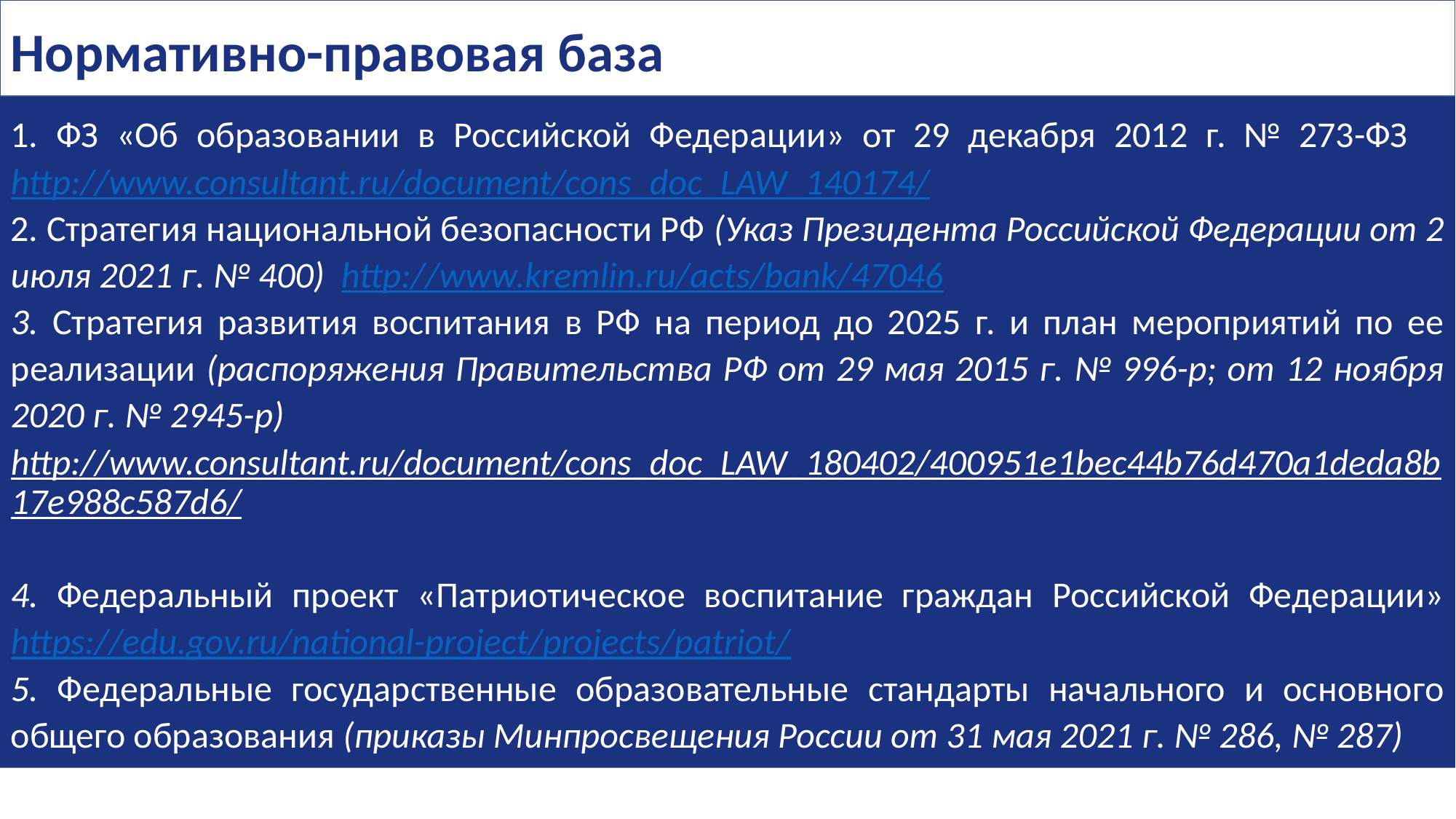

1. ФЗ «Об образовании в Российской Федерации» от 29 декабря 2012 г. № 273-ФЗ   http://www.consultant.ru/document/cons_doc_LAW_140174/
2. Стратегия национальной безопасности РФ (Указ Президента Российской Федерации от 2 июля 2021 г. № 400)  http://www.kremlin.ru/acts/bank/47046
3. Стратегия развития воспитания в РФ на период до 2025 г. и план мероприятий по ее реализации (распоряжения Правительства РФ от 29 мая 2015 г. № 996-р; от 12 ноября 2020 г. № 2945-р)
http://www.consultant.ru/document/cons_doc_LAW_180402/400951e1bec44b76d470a1deda8b17e988c587d6/
4. Федеральный проект «Патриотическое воспитание граждан Российской Федерации» https://edu.gov.ru/national-project/projects/patriot/
5. Федеральные государственные образовательные стандарты начального и основного общего образования (приказы Минпросвещения России от 31 мая 2021 г. № 286, № 287)
http://publication.pravo.gov.ru/Document/View/0001202107050028
Нормативно-правовая база